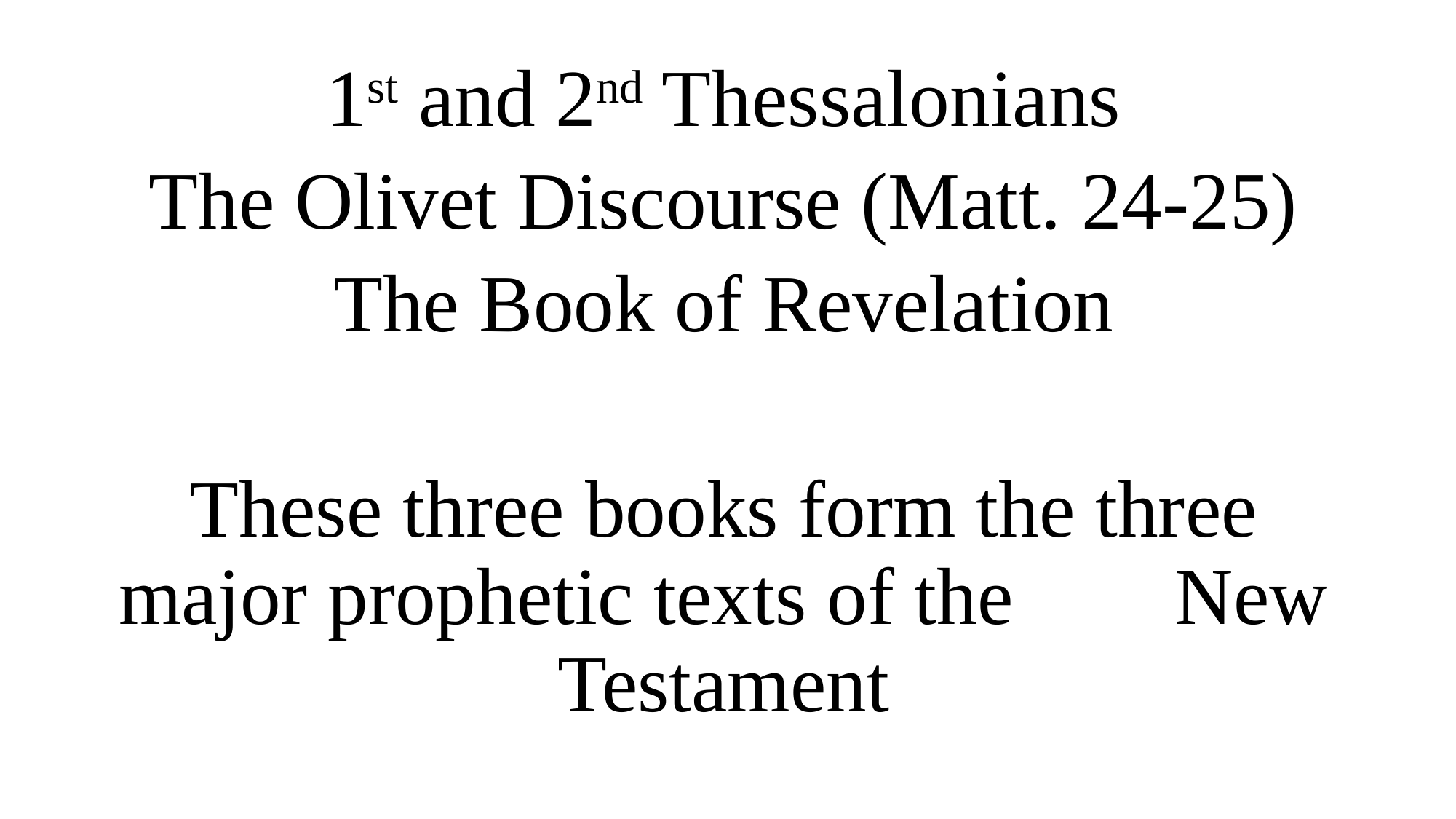

1st and 2nd Thessalonians
The Olivet Discourse (Matt. 24-25)
The Book of Revelation

These three books form the three major prophetic texts of the        New Testament